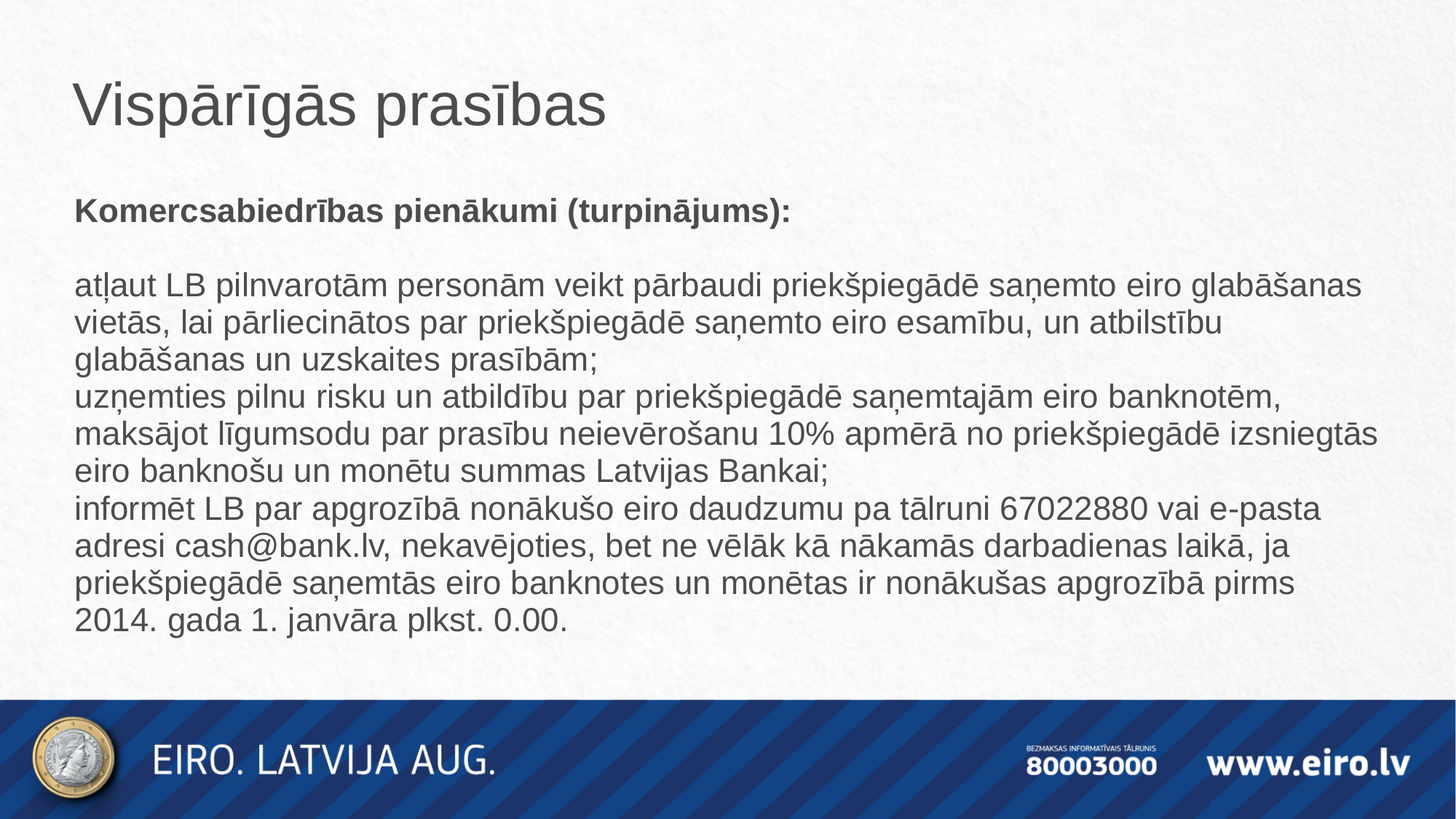

Vispārīgās prasības
Komercsabiedrības pienākumi (turpinājums):

atļaut LB pilnvarotām personām veikt pārbaudi priekšpiegādē saņemto eiro glabāšanas vietās, lai pārliecinātos par priekšpiegādē saņemto eiro esamību, un atbilstību glabāšanas un uzskaites prasībām;
uzņemties pilnu risku un atbildību par priekšpiegādē saņemtajām eiro banknotēm, maksājot līgumsodu par prasību neievērošanu 10% apmērā no priekšpiegādē izsniegtās eiro banknošu un monētu summas Latvijas Bankai;
informēt LB par apgrozībā nonākušo eiro daudzumu pa tālruni 67022880 vai e-pasta adresi cash@bank.lv, nekavējoties, bet ne vēlāk kā nākamās darbadienas laikā, ja priekšpiegādē saņemtās eiro banknotes un monētas ir nonākušas apgrozībā pirms 2014. gada 1. janvāra plkst. 0.00.